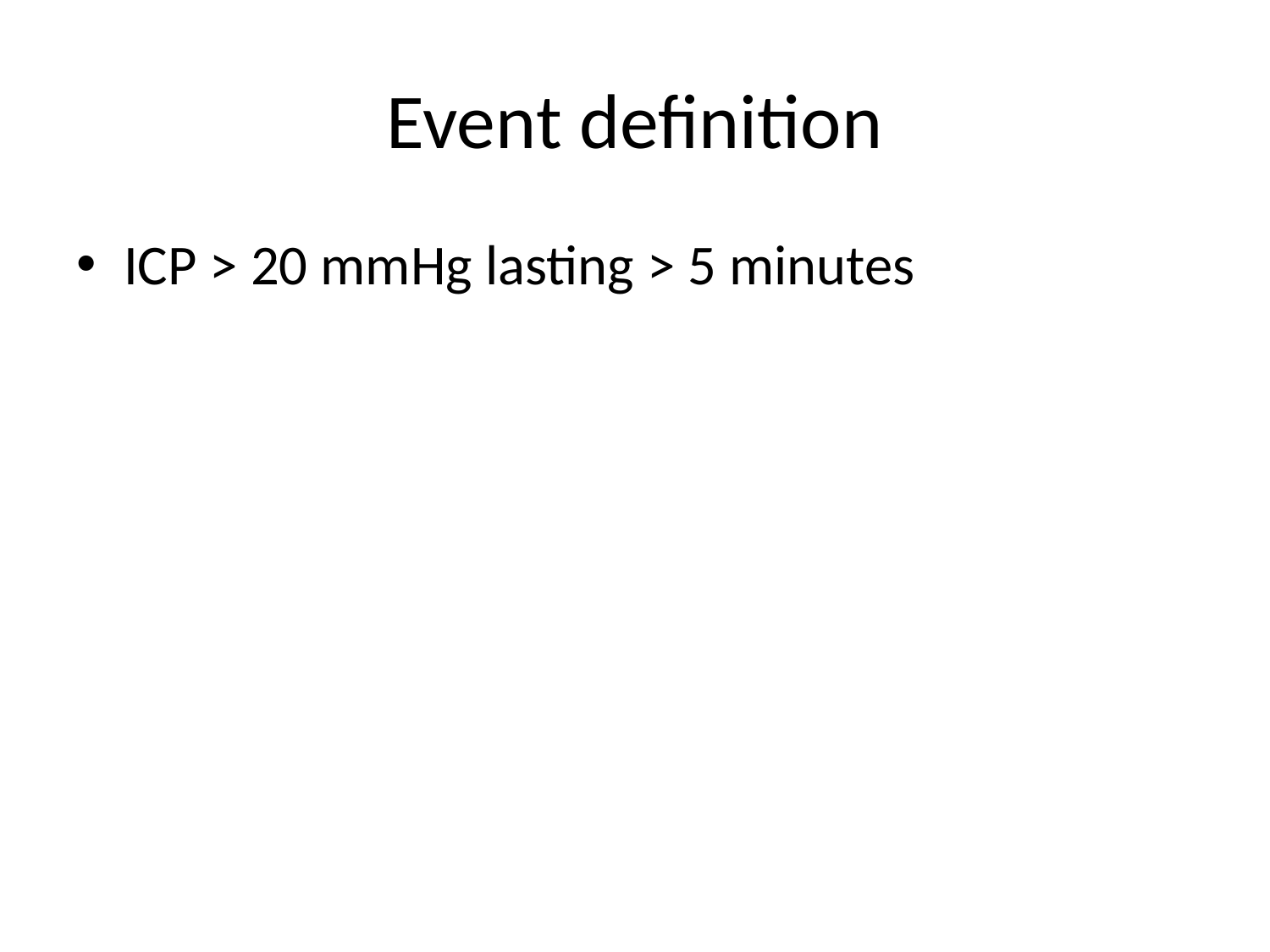

# Event definition
ICP > 20 mmHg lasting > 5 minutes